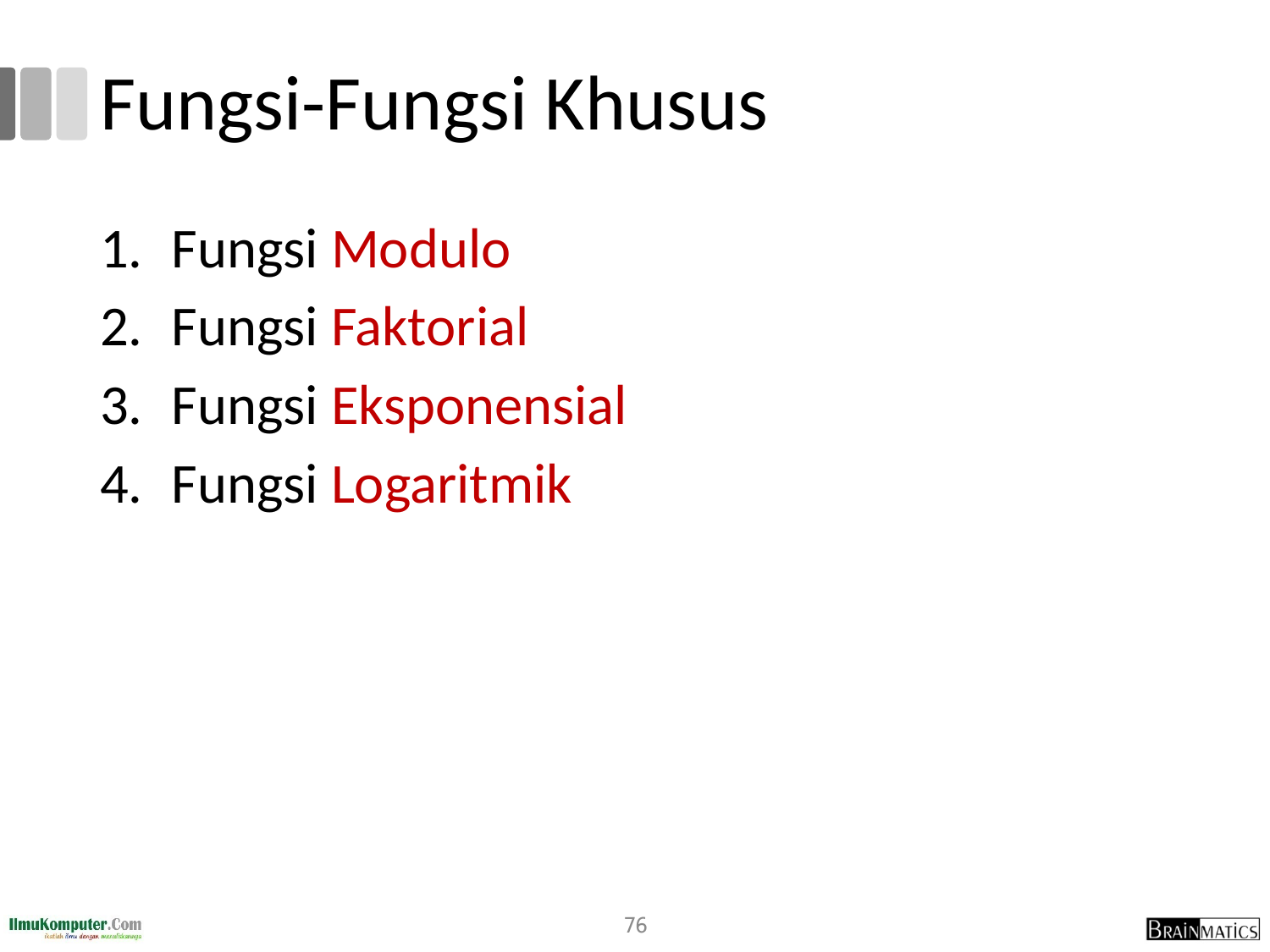

# Fungsi-Fungsi Khusus
Fungsi Modulo
Fungsi Faktorial
Fungsi Eksponensial
Fungsi Logaritmik

76